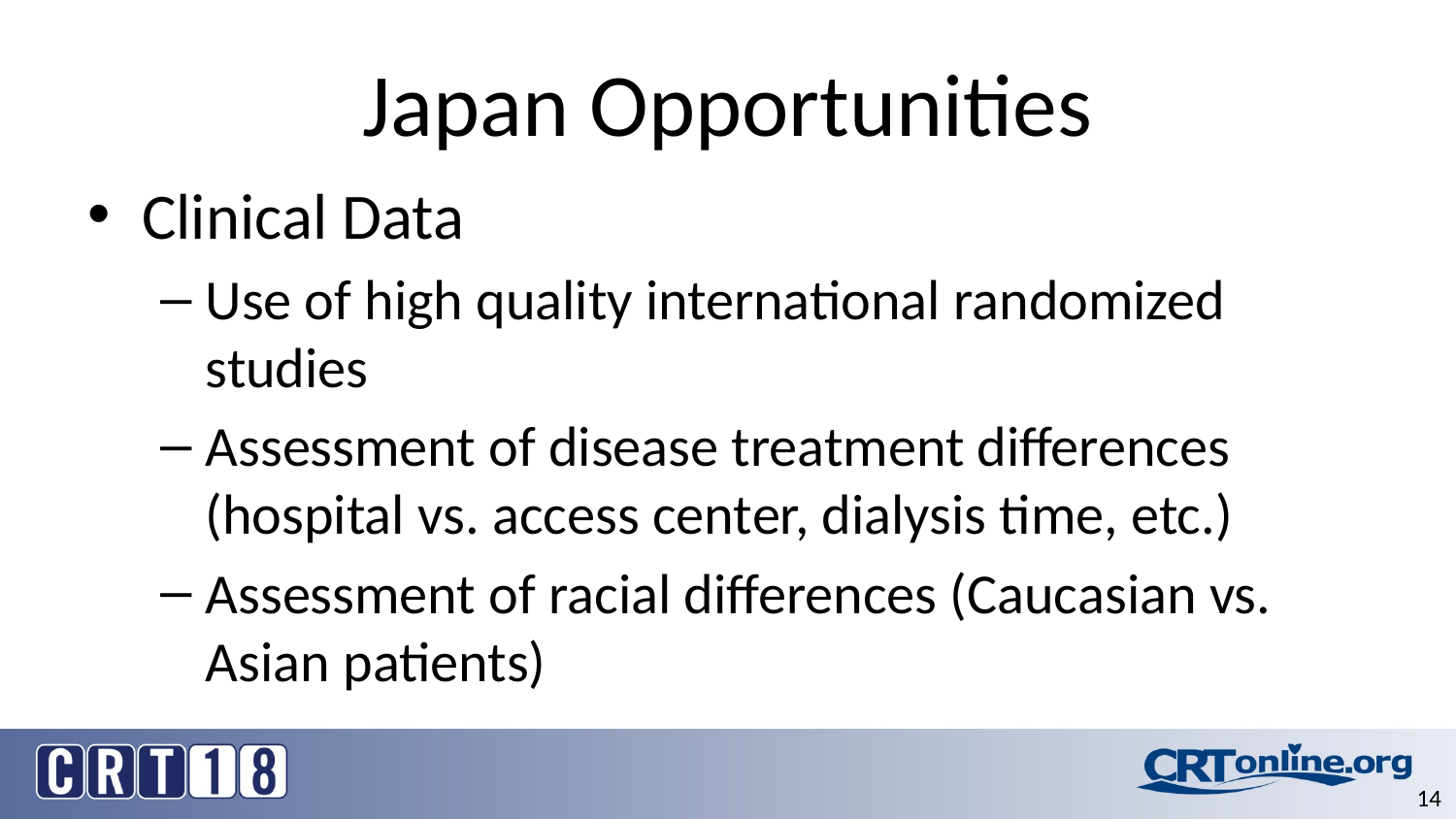

# Japan Opportunities
Clinical Data
Use of high quality international randomized studies
Assessment of disease treatment differences (hospital vs. access center, dialysis time, etc.)
Assessment of racial differences (Caucasian vs. Asian patients)

14